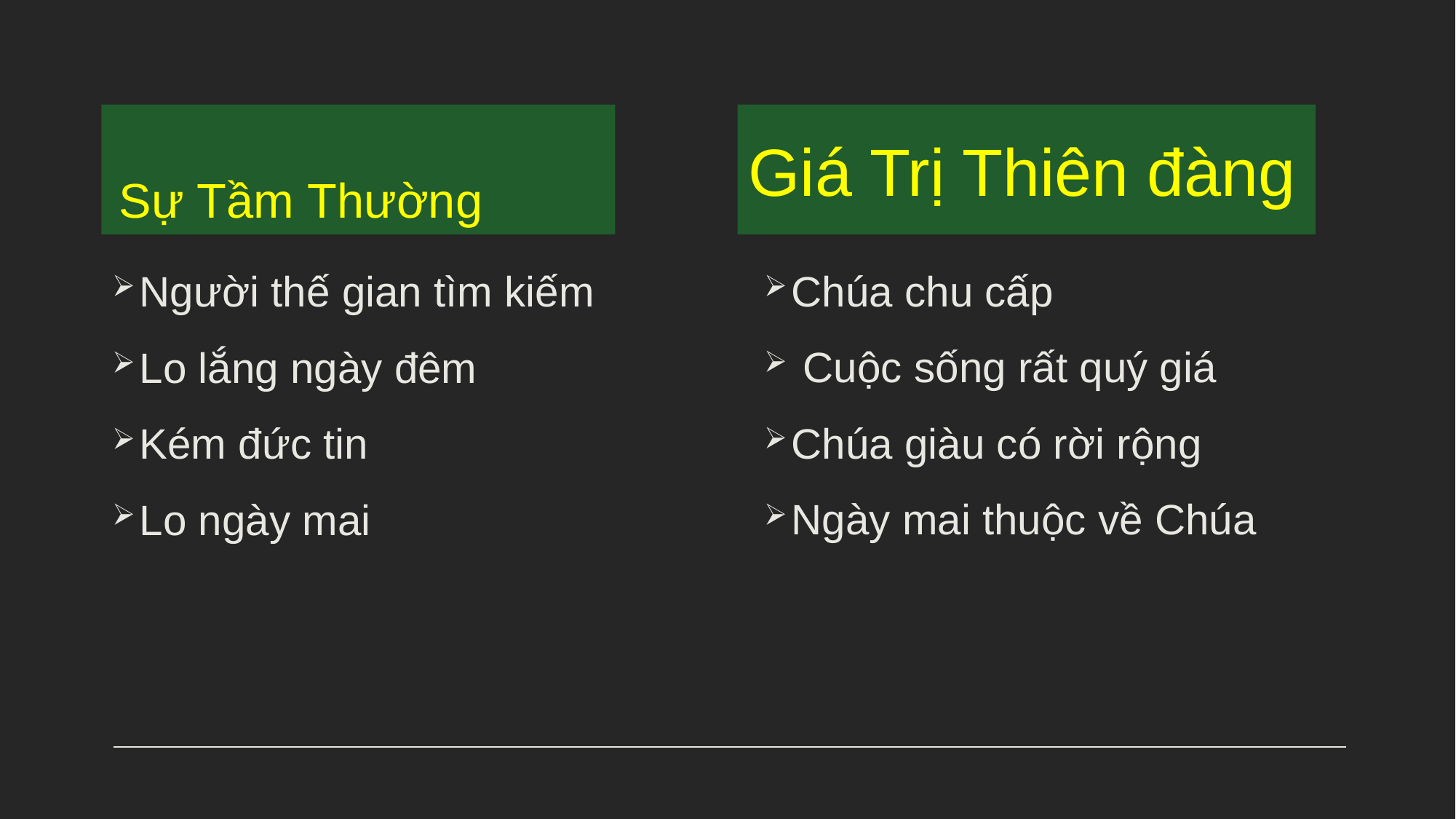

# Sự Tầm Thường
Giá Trị Thiên đàng
Người thế gian tìm kiếm
Lo lắng ngày đêm
Kém đức tin
Lo ngày mai

Chúa chu cấp
 Cuộc sống rất quý giá
Chúa giàu có rời rộng
Ngày mai thuộc về Chúa